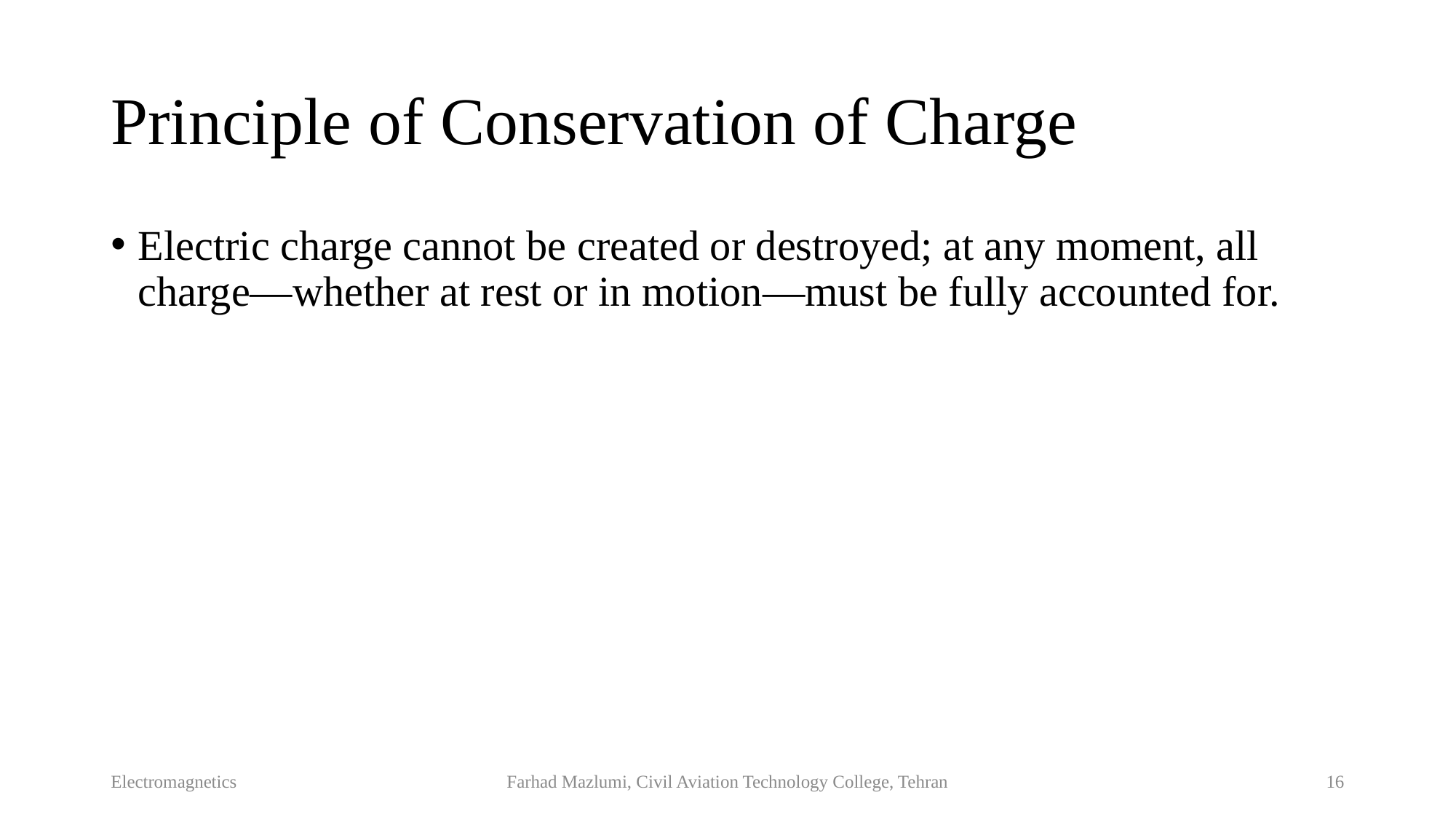

# Principle of Conservation of Charge
Electric charge cannot be created or destroyed; at any moment, all charge—whether at rest or in motion—must be fully accounted for.
Electromagnetics
Farhad Mazlumi, Civil Aviation Technology College, Tehran
16